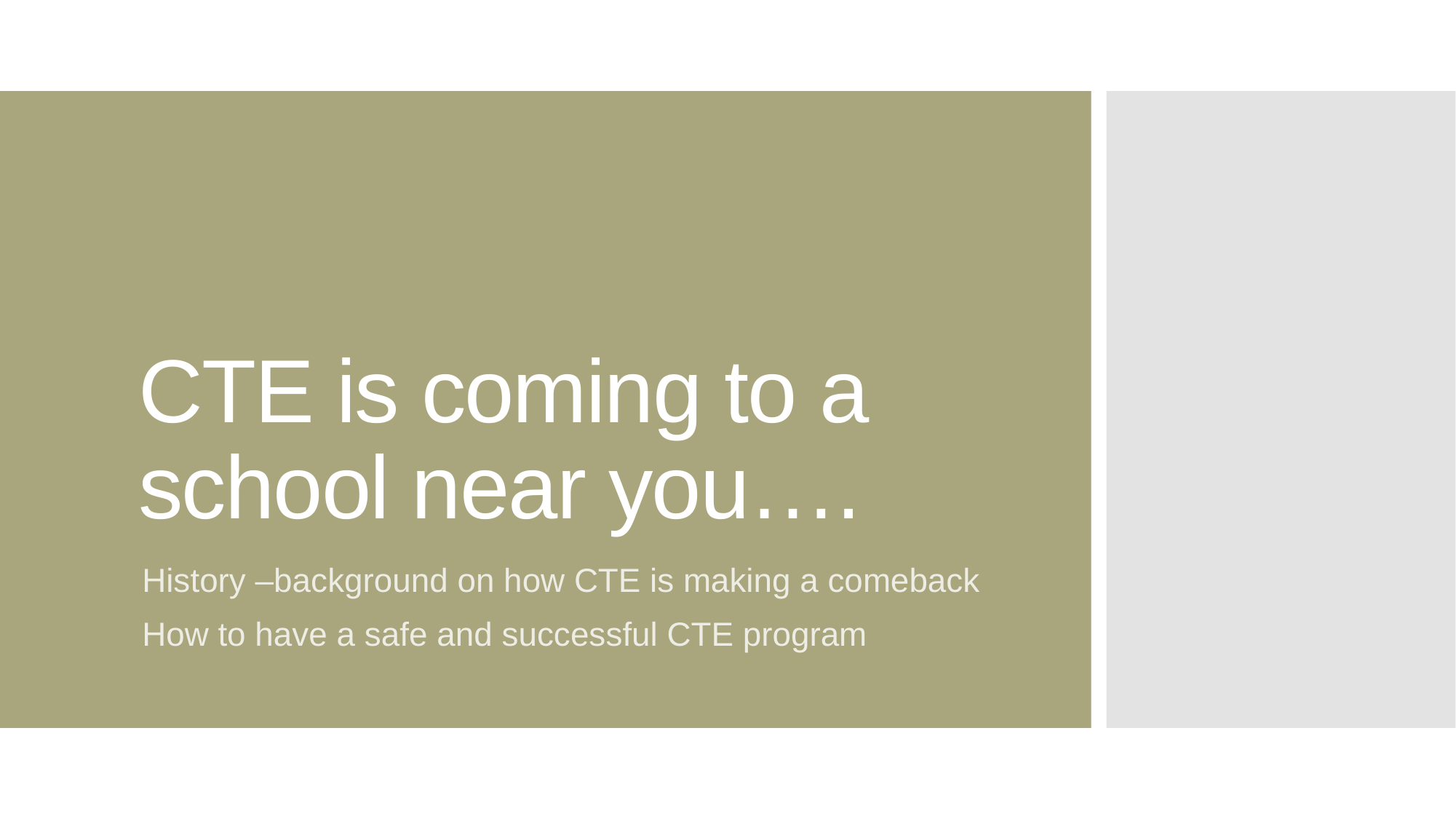

# CTE is coming to a school near you….
History –background on how CTE is making a comeback
How to have a safe and successful CTE program